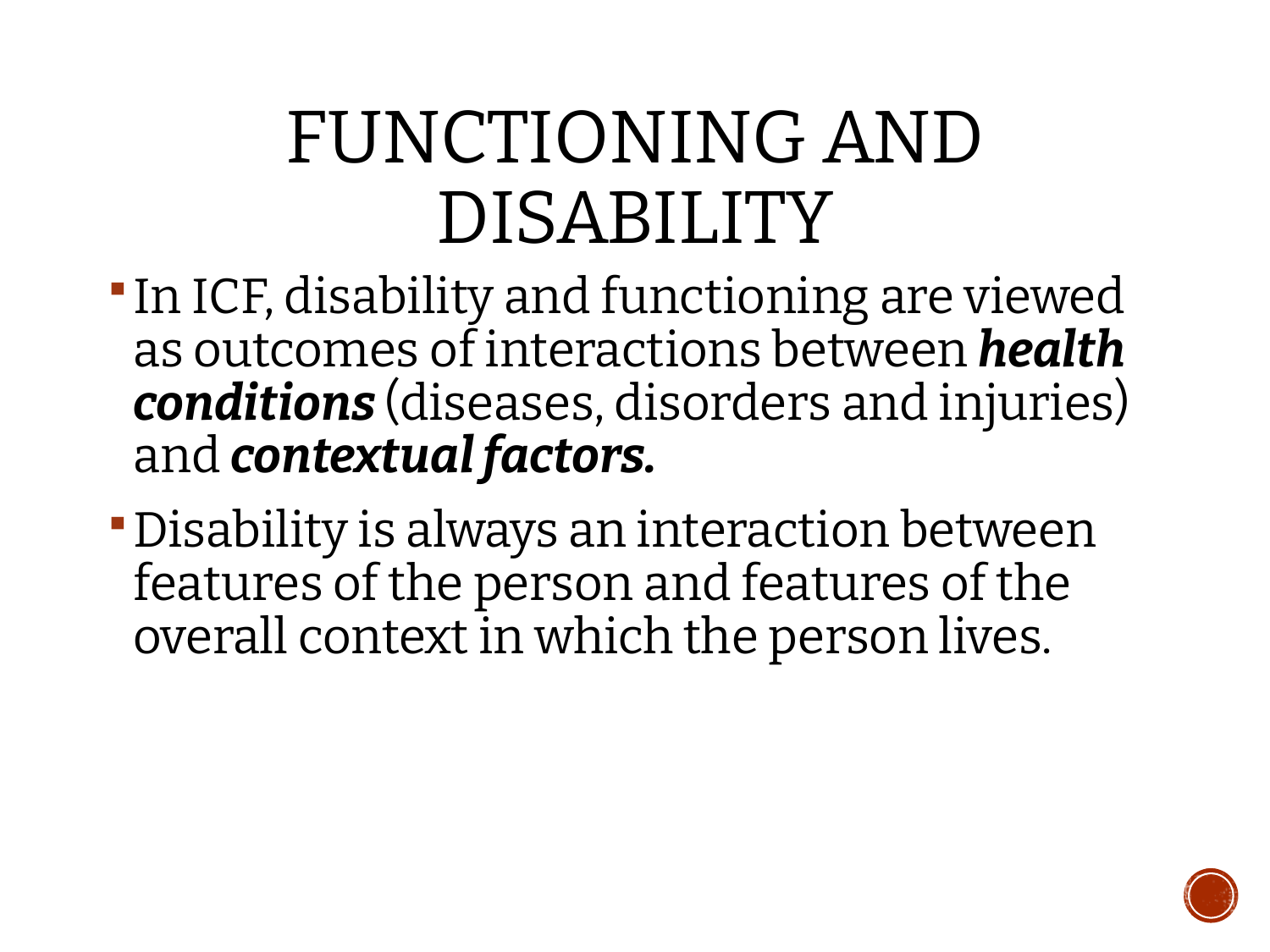

# Functioning and Disability
In ICF, disability and functioning are viewed as outcomes of interactions between health conditions (diseases, disorders and injuries) and contextual factors.
Disability is always an interaction between features of the person and features of the overall context in which the person lives.